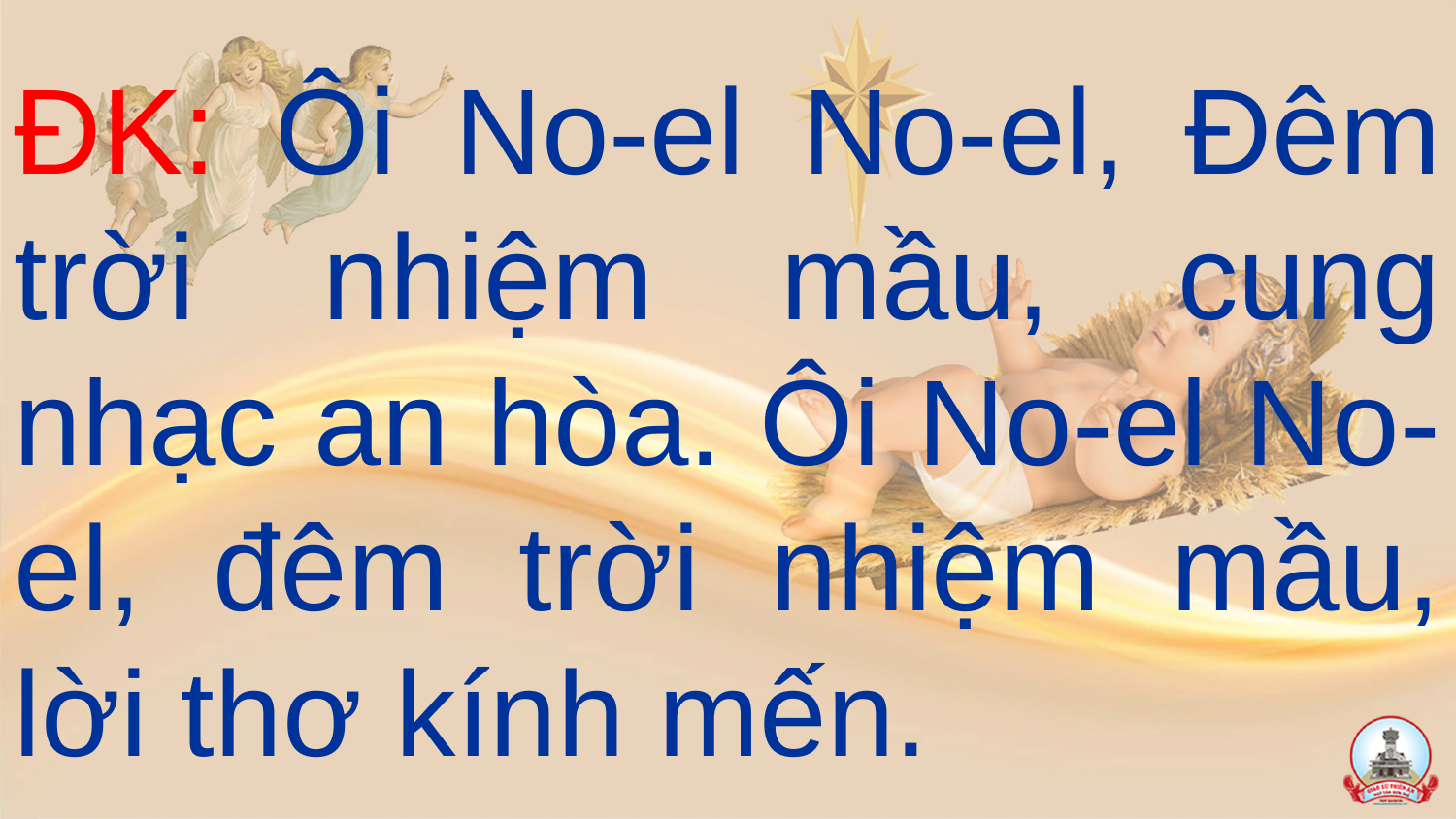

ĐK: Ôi No-el No-el, Đêm trời nhiệm mầu, cung nhạc an hòa. Ôi No-el No-el, đêm trời nhiệm mầu, lời thơ kính mến.